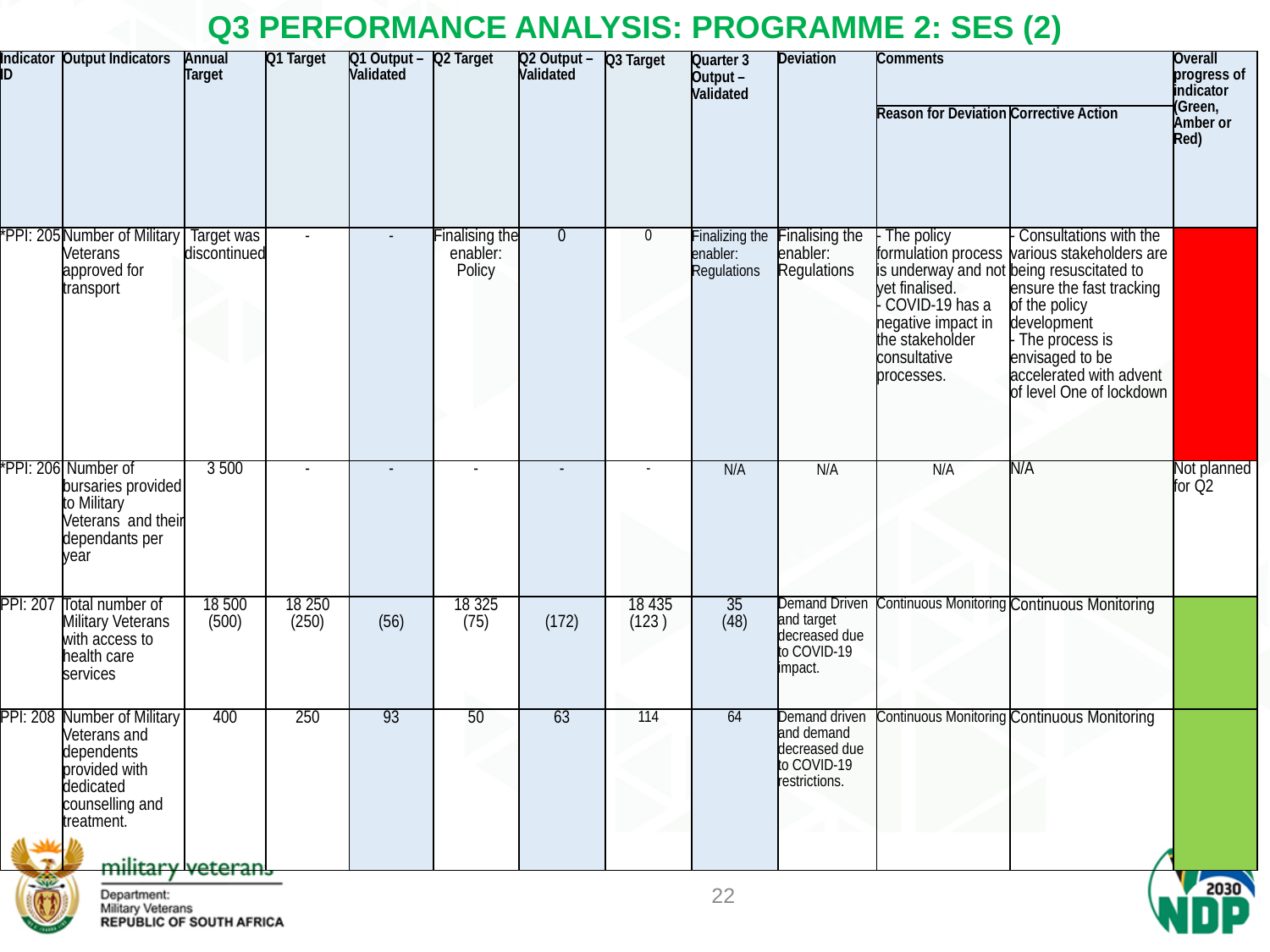

# Q3 PERFORMANCE ANALYSIS: PROGRAMME 2: SES (2)
| Indicator ID | Output Indicators | Annual Target | Q1 Target | Q1 Output – Validated | Q2 Target | Q2 Output – Validated | Q3 Target | Quarter 3 Output – Validated | Deviation | Comments |  | Overall progress of indicator (Green, Amber or Red) |
| --- | --- | --- | --- | --- | --- | --- | --- | --- | --- | --- | --- | --- |
|  |  |  |  |  |  |  |  |  |  | Reason for Deviation | Corrective Action |  |
| \*PPI: 205 | Number of Military Veterans approved for transport | Target was discontinued | - | - | Finalising the enabler: Policy | 0 | 0 | Finalizing the enabler: Regulations | Finalising the enabler: Regulations | - The policy formulation process is underway and not yet finalised. - COVID-19 has a negative impact in the stakeholder consultative processes. | - Consultations with the various stakeholders are being resuscitated to ensure the fast tracking of the policy development - The process is envisaged to be accelerated with advent of level One of lockdown |  |
| \*PPI: 206 | Number of bursaries provided to Military Veterans and their dependants per year | 3 500 | - | - | - | - | - | N/A | N/A | N/A | N/A | Not planned for Q2 |
| PPI: 207 | Total number of Military Veterans with access to health care services | 18 500 (500) | 18 250 (250) | (56) | 18 325 (75) | (172) | 18 435 (123 ) | 35 (48) | Demand Driven and target decreased due to COVID-19 impact. | Continuous Monitoring | Continuous Monitoring |  |
| PPI: 208 | Number of Military Veterans and dependents provided with dedicated counselling and treatment. | 400 | 250 | 93 | 50 | 63 | 114 | 64 | Demand driven and demand decreased due to COVID-19 restrictions. | Continuous Monitoring | Continuous Monitoring |  |
22